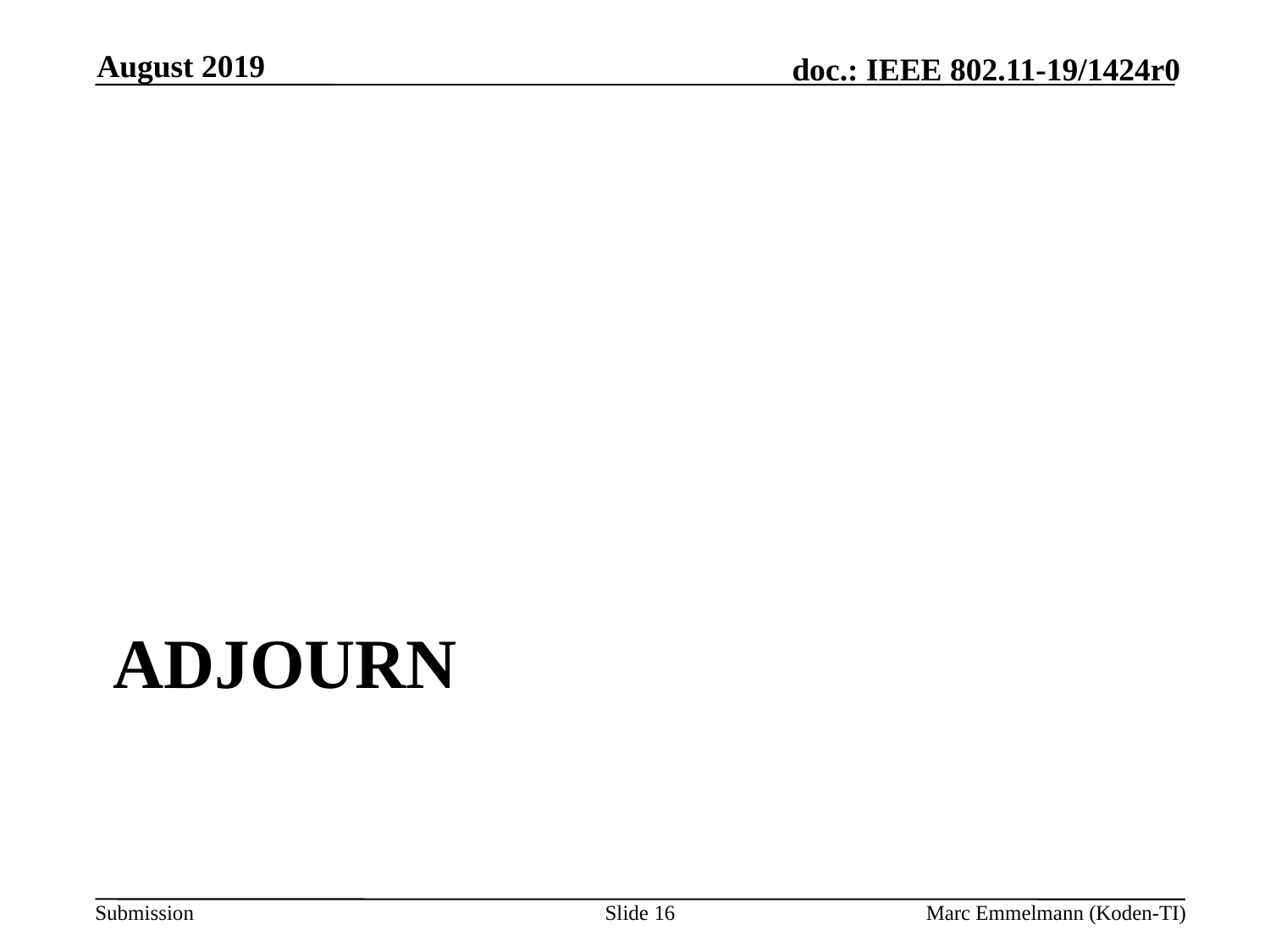

August 2019

# Adjourn
Slide 16
Marc Emmelmann (Koden-TI)